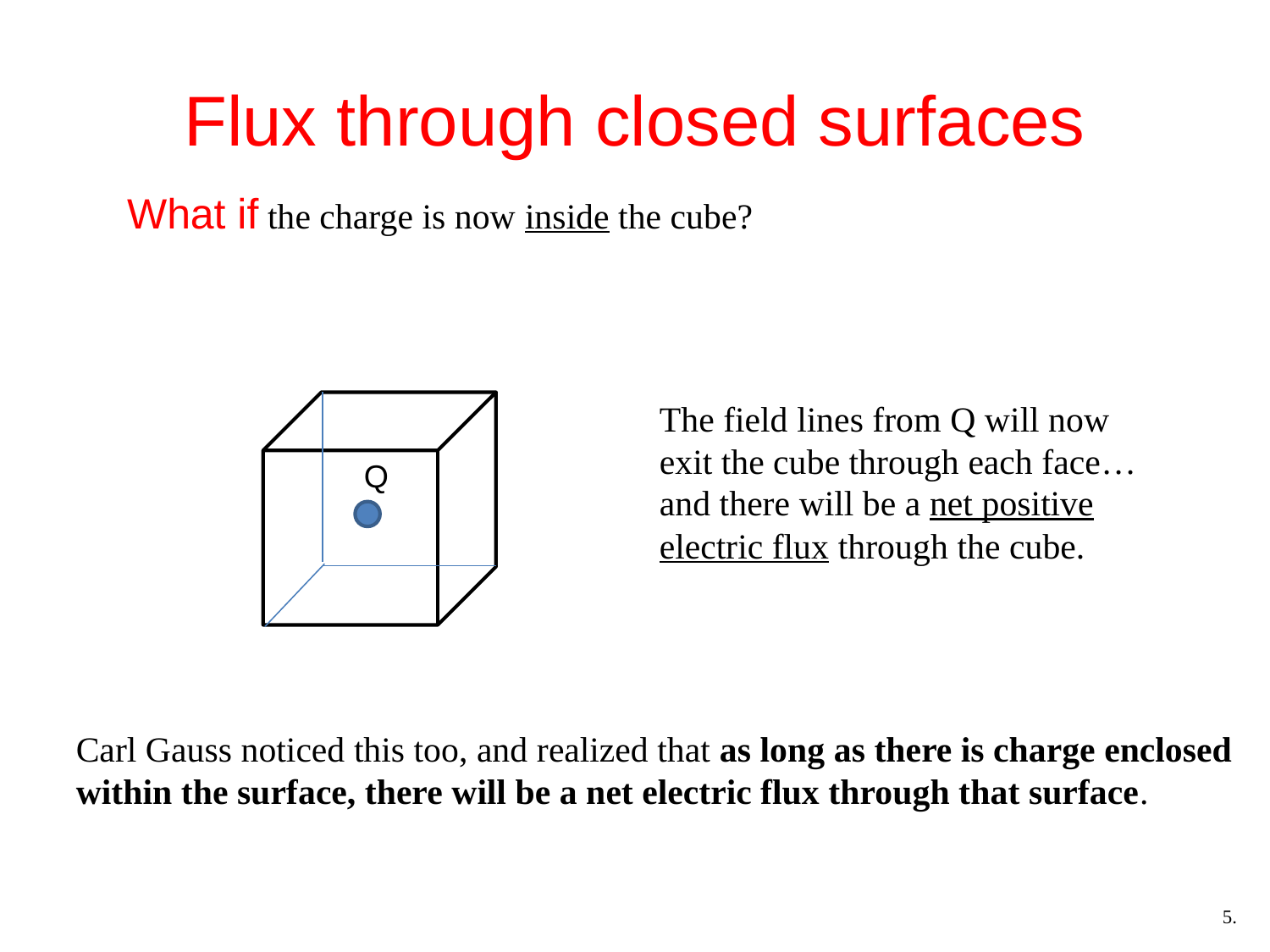

# Flux through closed surfaces
What if the charge is now inside the cube?
The field lines from Q will now exit the cube through each face…and there will be a net positive electric flux through the cube.

Q

Carl Gauss noticed this too, and realized that as long as there is charge enclosed within the surface, there will be a net electric flux through that surface.
5.